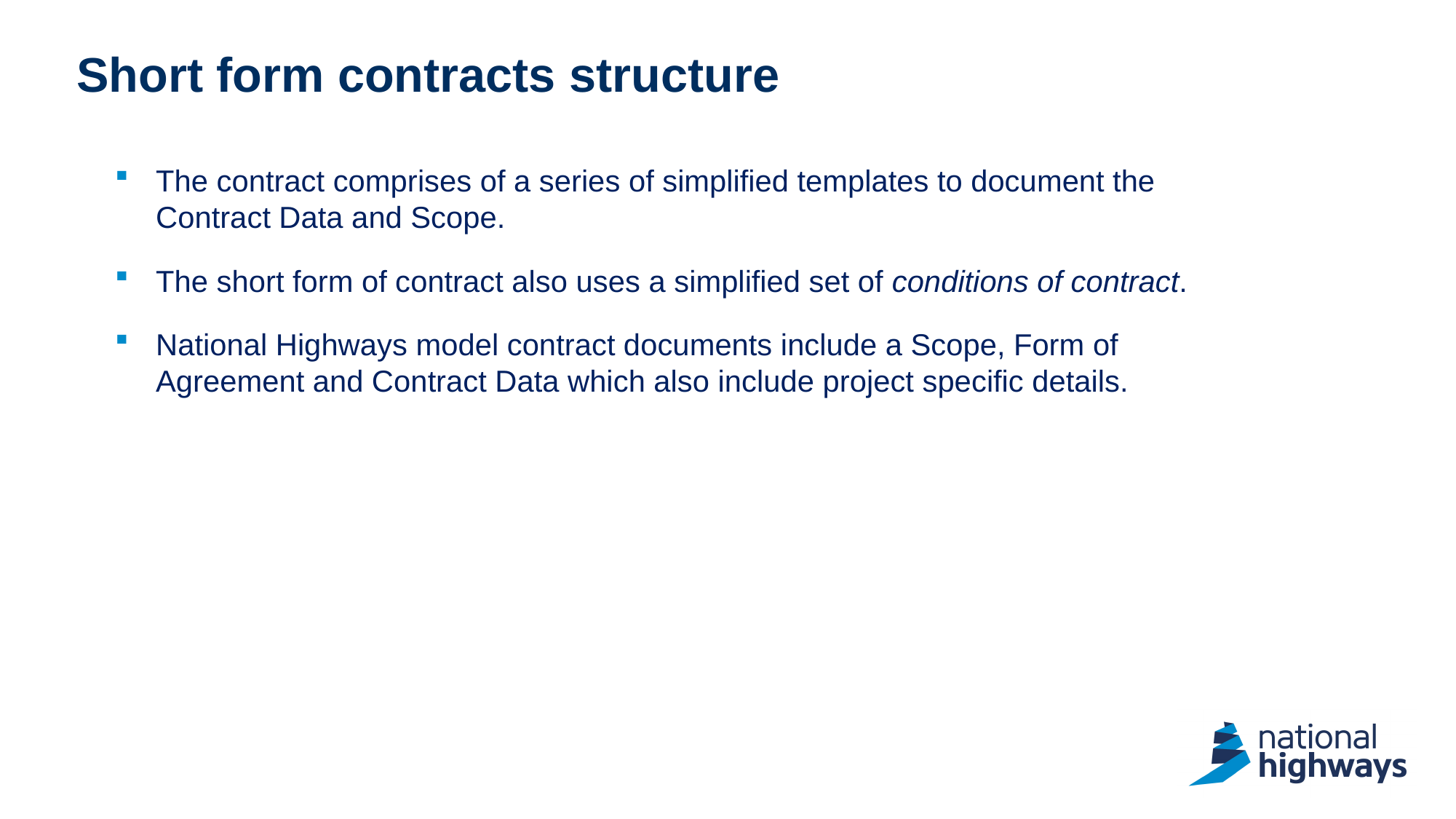

Short form contracts structure
The contract comprises of a series of simplified templates to document the Contract Data and Scope.
The short form of contract also uses a simplified set of conditions of contract.
National Highways model contract documents include a Scope, Form of Agreement and Contract Data which also include project specific details.